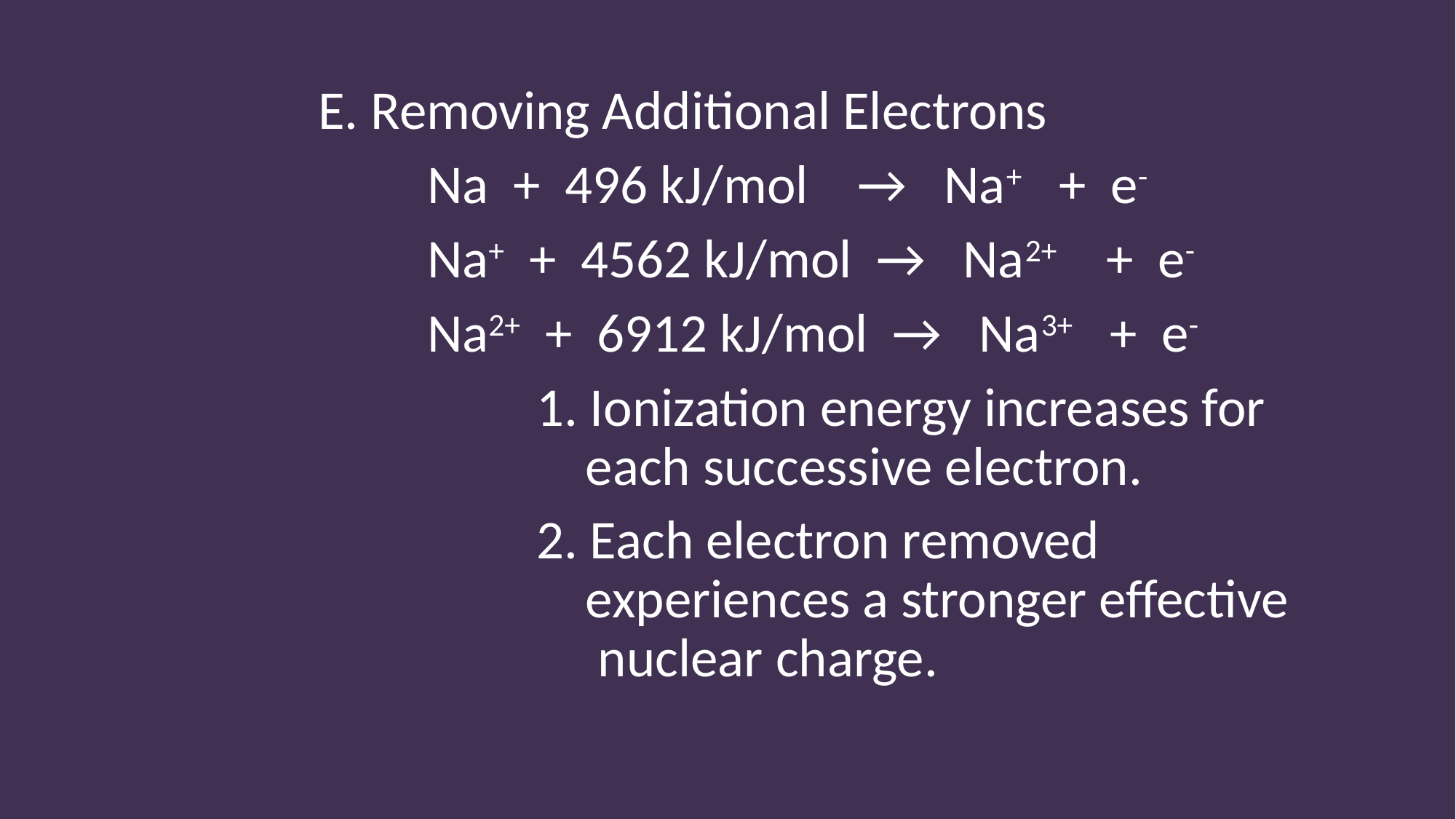

E. Removing Additional Electrons
			Na  +  496 kJ/mol    →   Na+   +  e-
			Na+  +  4562 kJ/mol  →   Na2+    +  e-
			Na2+  +  6912 kJ/mol  →   Na3+   +  e-
			 	1. Ionization energy increases for 					    each successive electron.
				2. Each electron removed 						    experiences a stronger effective 				     nuclear charge.